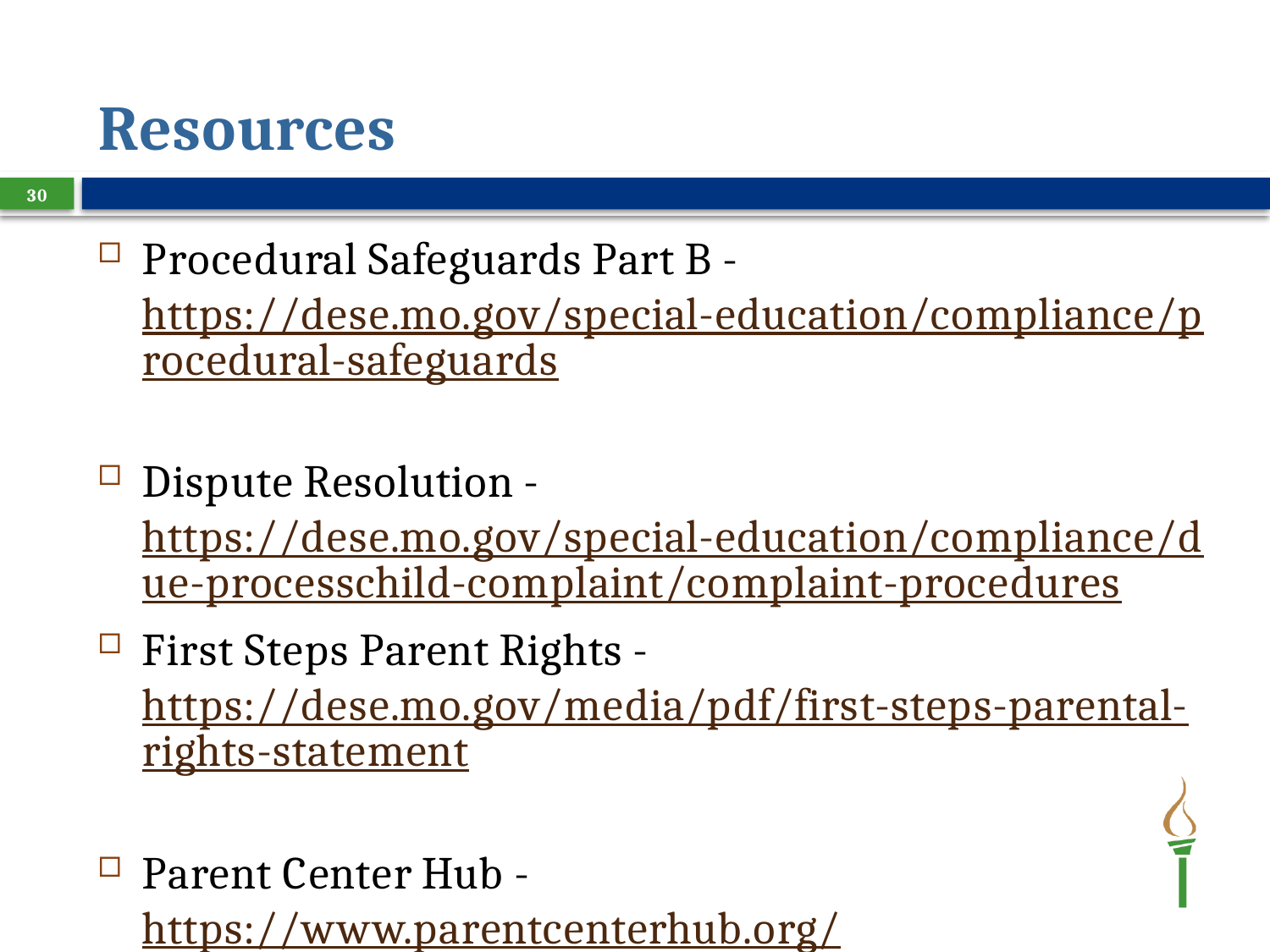

# Resources
30
Procedural Safeguards Part B - https://dese.mo.gov/special-education/compliance/procedural-safeguards
Dispute Resolution - https://dese.mo.gov/special-education/compliance/due-processchild-complaint/complaint-procedures
First Steps Parent Rights - https://dese.mo.gov/media/pdf/first-steps-parental-rights-statement
Parent Center Hub - https://www.parentcenterhub.org/